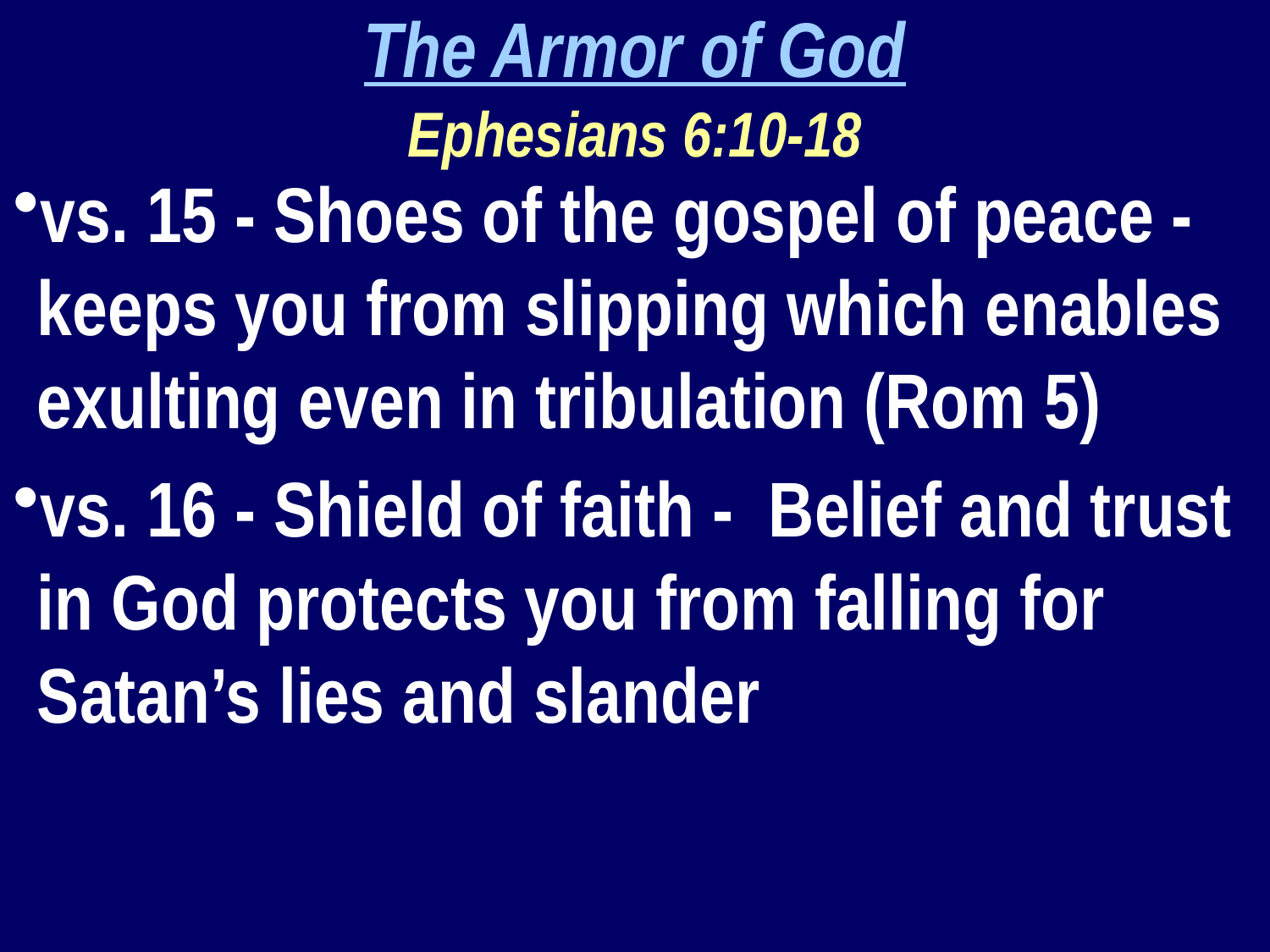

The Armor of God
Ephesians 6:10-18
vs. 15 - Shoes of the gospel of peace - keeps you from slipping which enables exulting even in tribulation (Rom 5)
vs. 16 - Shield of faith -  Belief and trust in God protects you from falling for Satan’s lies and slander